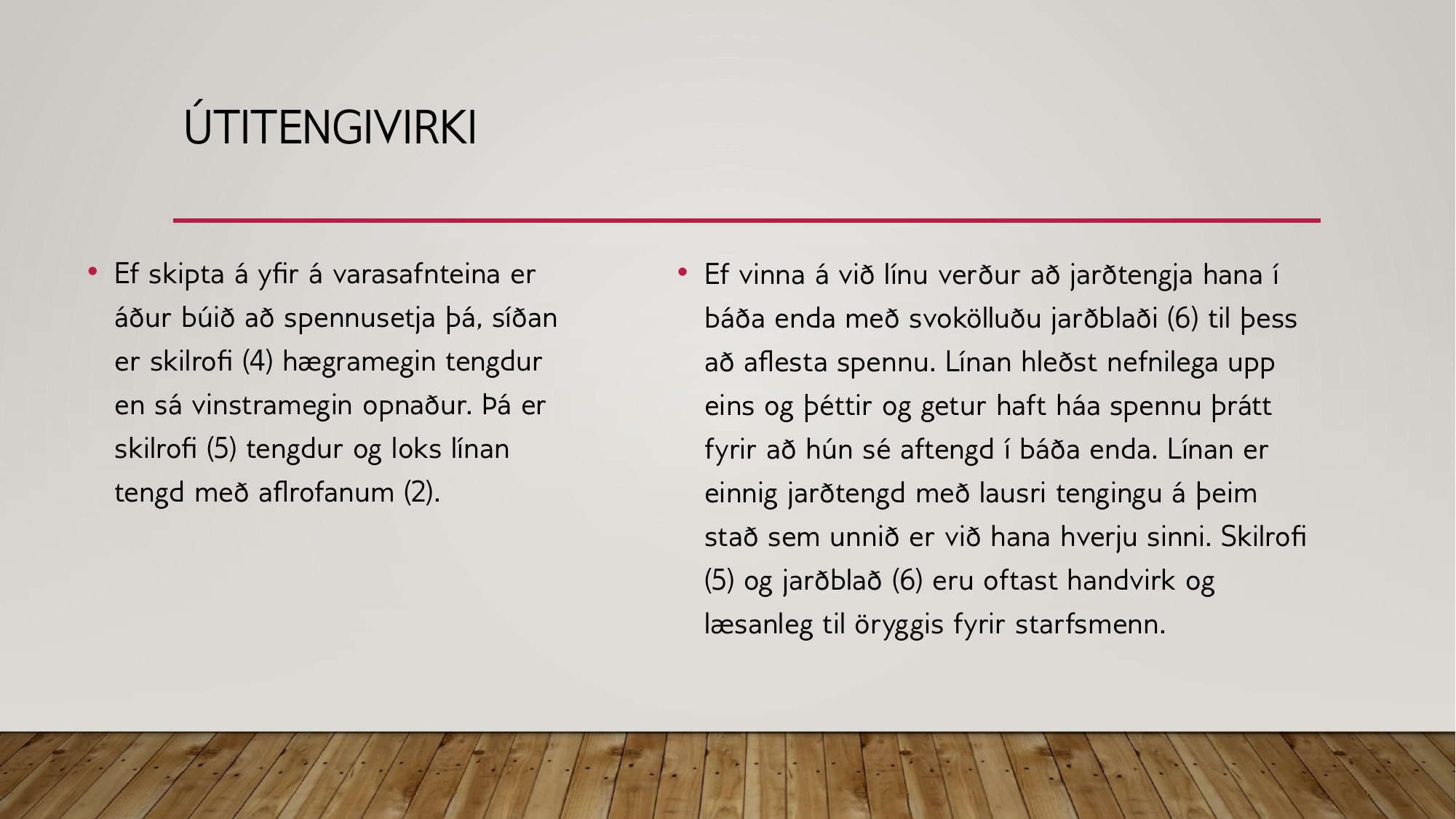

# ÚtiTengivirki
Ef skipta á yfir á varasafnteina er áður búið að spennusetja þá, síðan er skilrofi (4) hægramegin tengdur en sá vinstramegin opnaður. Þá er skilrofi (5) tengdur og loks línan tengd með aflrofanum (2).
Ef vinna á við línu verður að jarðtengja hana í báða enda með svokölluðu jarðblaði (6) til þess að aflesta spennu. Línan hleðst nefnilega upp eins og þéttir og getur haft háa spennu þrátt fyrir að hún sé aftengd í báða enda. Línan er einnig jarðtengd með lausri tengingu á þeim stað sem unnið er við hana hverju sinni. Skilrofi (5) og jarðblað (6) eru oftast handvirk og læsanleg til öryggis fyrir starfsmenn.